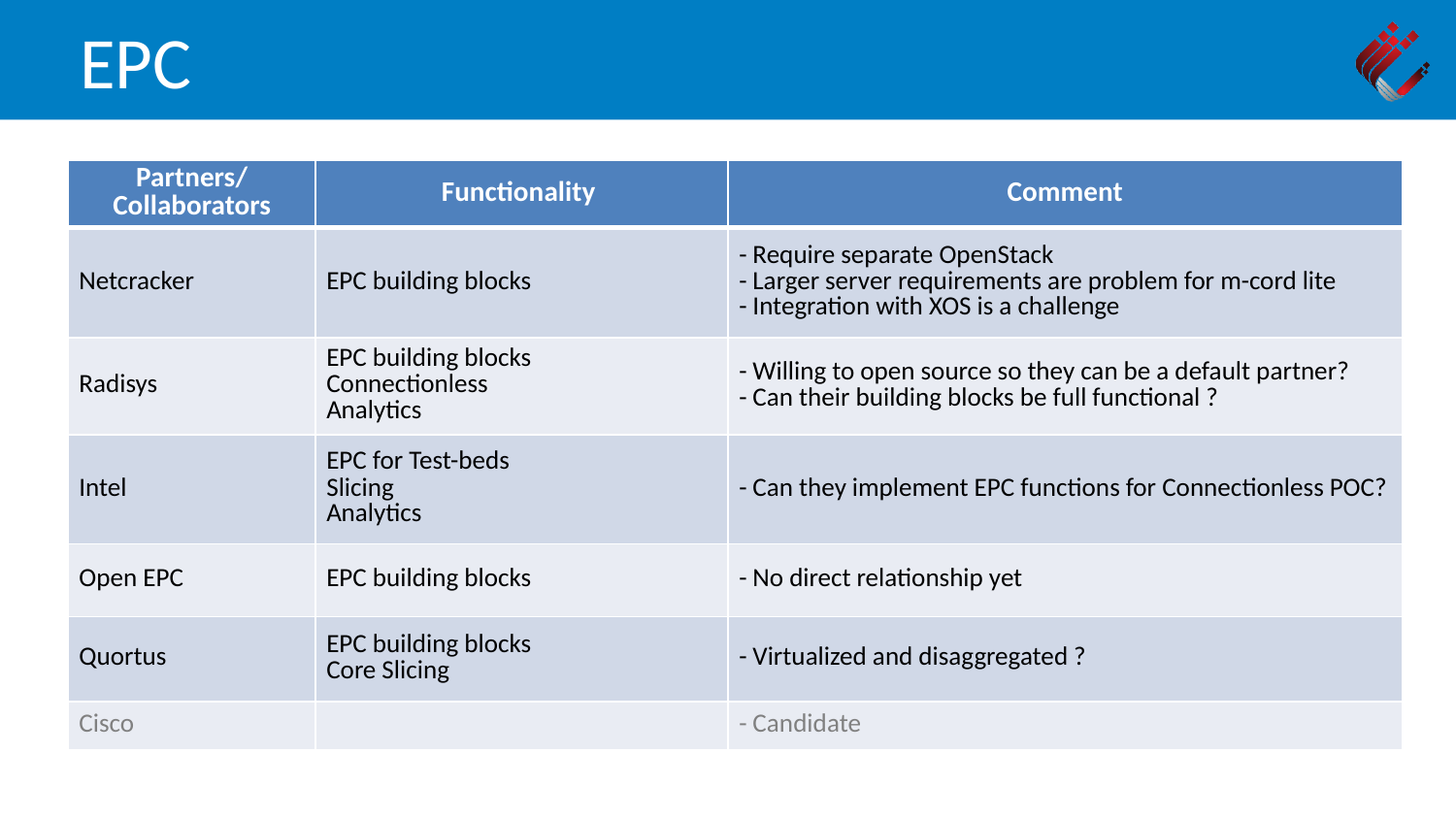

EPC
| Partners/ Collaborators | Functionality | Comment |
| --- | --- | --- |
| Netcracker | EPC building blocks | - Require separate OpenStack - Larger server requirements are problem for m-cord lite - Integration with XOS is a challenge |
| Radisys | EPC building blocks Connectionless Analytics | - Willing to open source so they can be a default partner? - Can their building blocks be full functional ? |
| Intel | EPC for Test-beds Slicing Analytics | - Can they implement EPC functions for Connectionless POC? |
| Open EPC | EPC building blocks | - No direct relationship yet |
| Quortus | EPC building blocks Core Slicing | - Virtualized and disaggregated ? |
| Cisco |  | - Candidate |